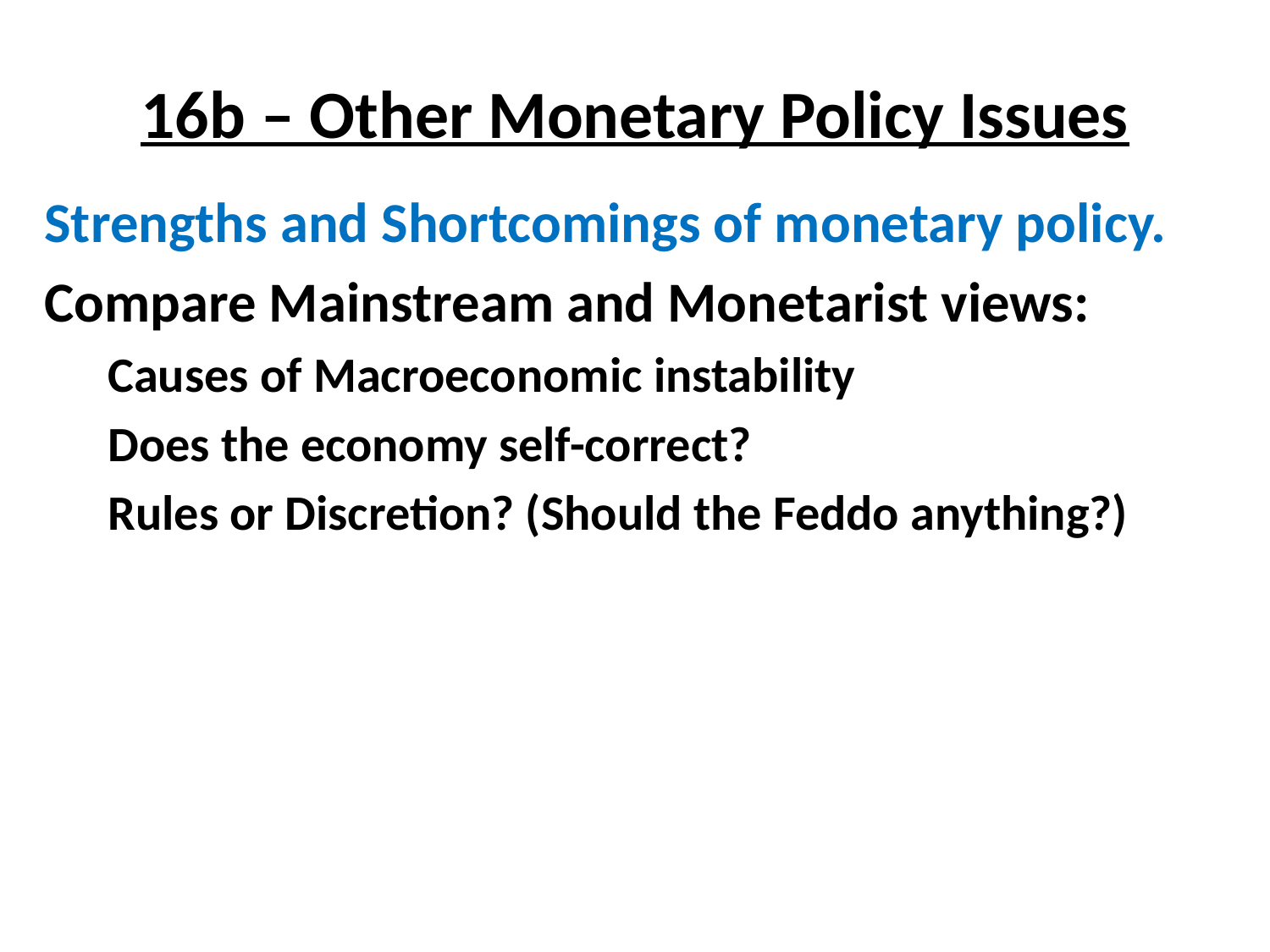

# 16b – Other Monetary Policy Issues
Strengths and Shortcomings of monetary policy.
Compare Mainstream and Monetarist views:
Causes of Macroeconomic instability
Does the economy self-correct?
Rules or Discretion? (Should the Feddo anything?)